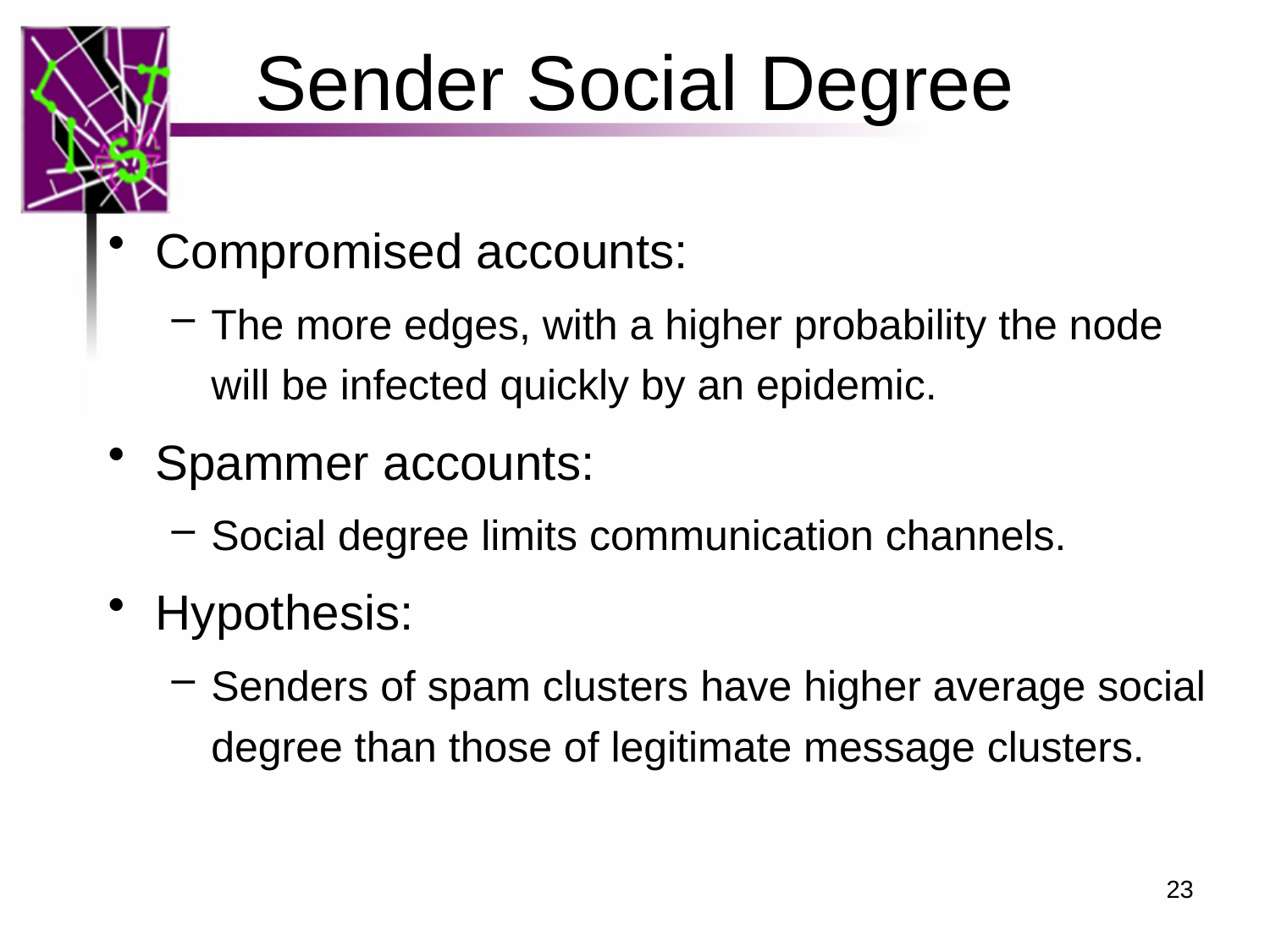

# Sender Social Degree
Compromised accounts:
The more edges, with a higher probability the node will be infected quickly by an epidemic.
Spammer accounts:
Social degree limits communication channels.
Hypothesis:
Senders of spam clusters have higher average social degree than those of legitimate message clusters.

23